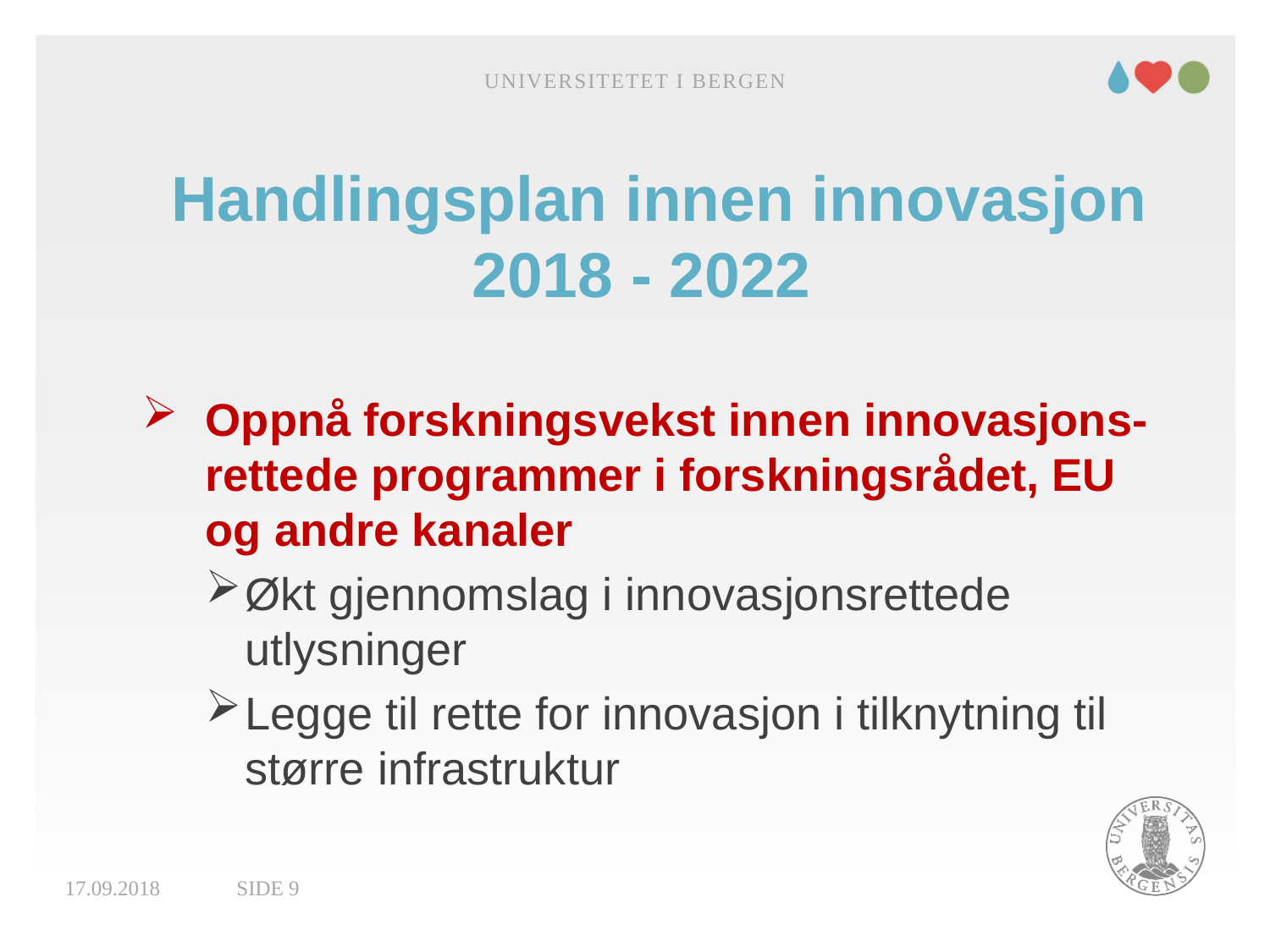

Universitetet i Bergen
# Handlingsplan innen innovasjon 2018 - 2022

Oppnå forskningsvekst innen innovasjons-rettede programmer i forskningsrådet, EU og andre kanaler
Økt gjennomslag i innovasjonsrettede utlysninger
Legge til rette for innovasjon i tilknytning til større infrastruktur

17.09.2018
Side 9